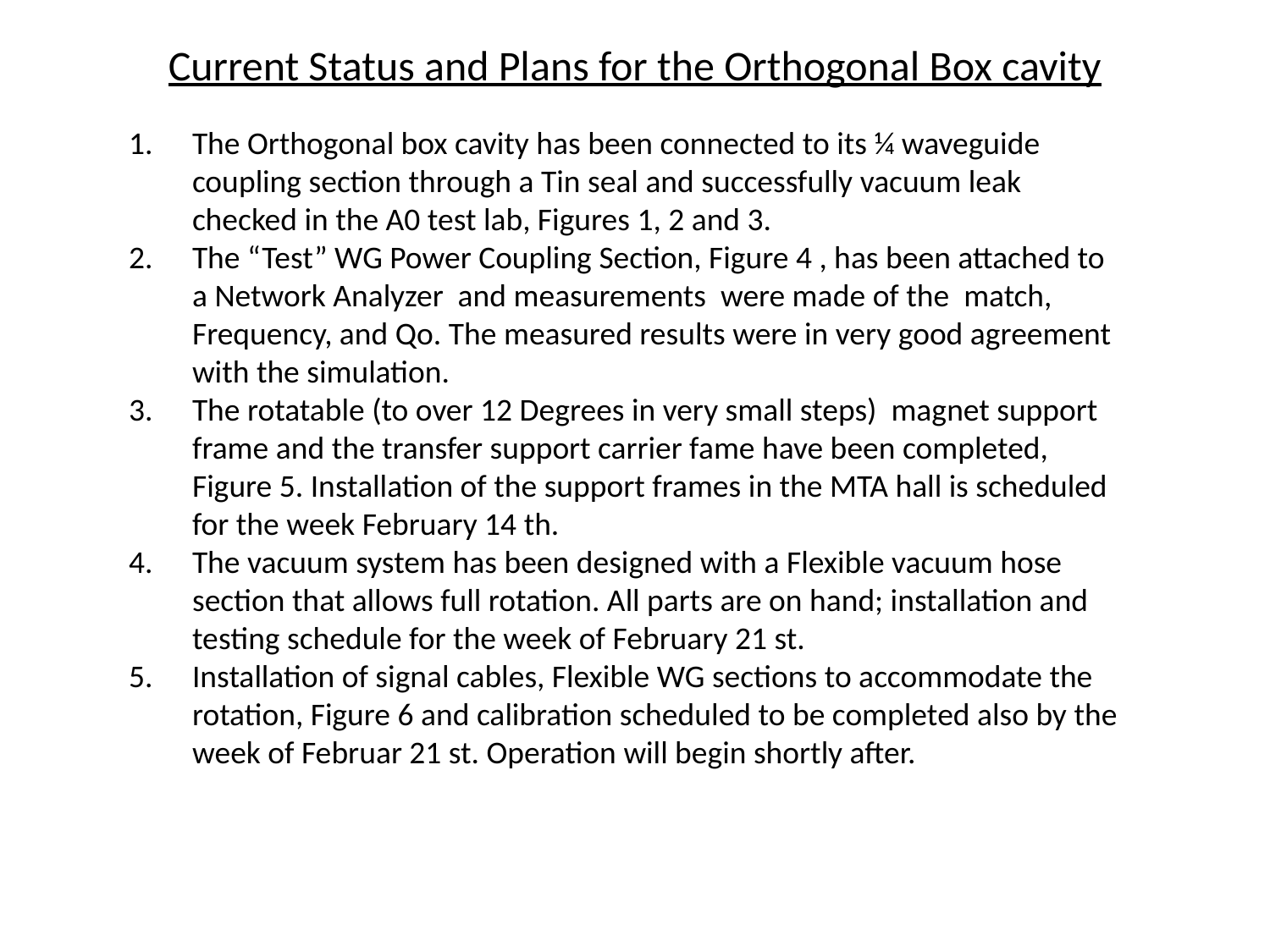

# Current Status and Plans for the Orthogonal Box cavity
The Orthogonal box cavity has been connected to its ¼ waveguide coupling section through a Tin seal and successfully vacuum leak checked in the A0 test lab, Figures 1, 2 and 3.
The “Test” WG Power Coupling Section, Figure 4 , has been attached to a Network Analyzer  and measurements  were made of the  match, Frequency, and Qo. The measured results were in very good agreement with the simulation.
The rotatable (to over 12 Degrees in very small steps)  magnet support frame and the transfer support carrier fame have been completed, Figure 5. Installation of the support frames in the MTA hall is scheduled for the week February 14 th.
The vacuum system has been designed with a Flexible vacuum hose section that allows full rotation. All parts are on hand; installation and testing schedule for the week of February 21 st.
Installation of signal cables, Flexible WG sections to accommodate the rotation, Figure 6 and calibration scheduled to be completed also by the week of Februar 21 st. Operation will begin shortly after.